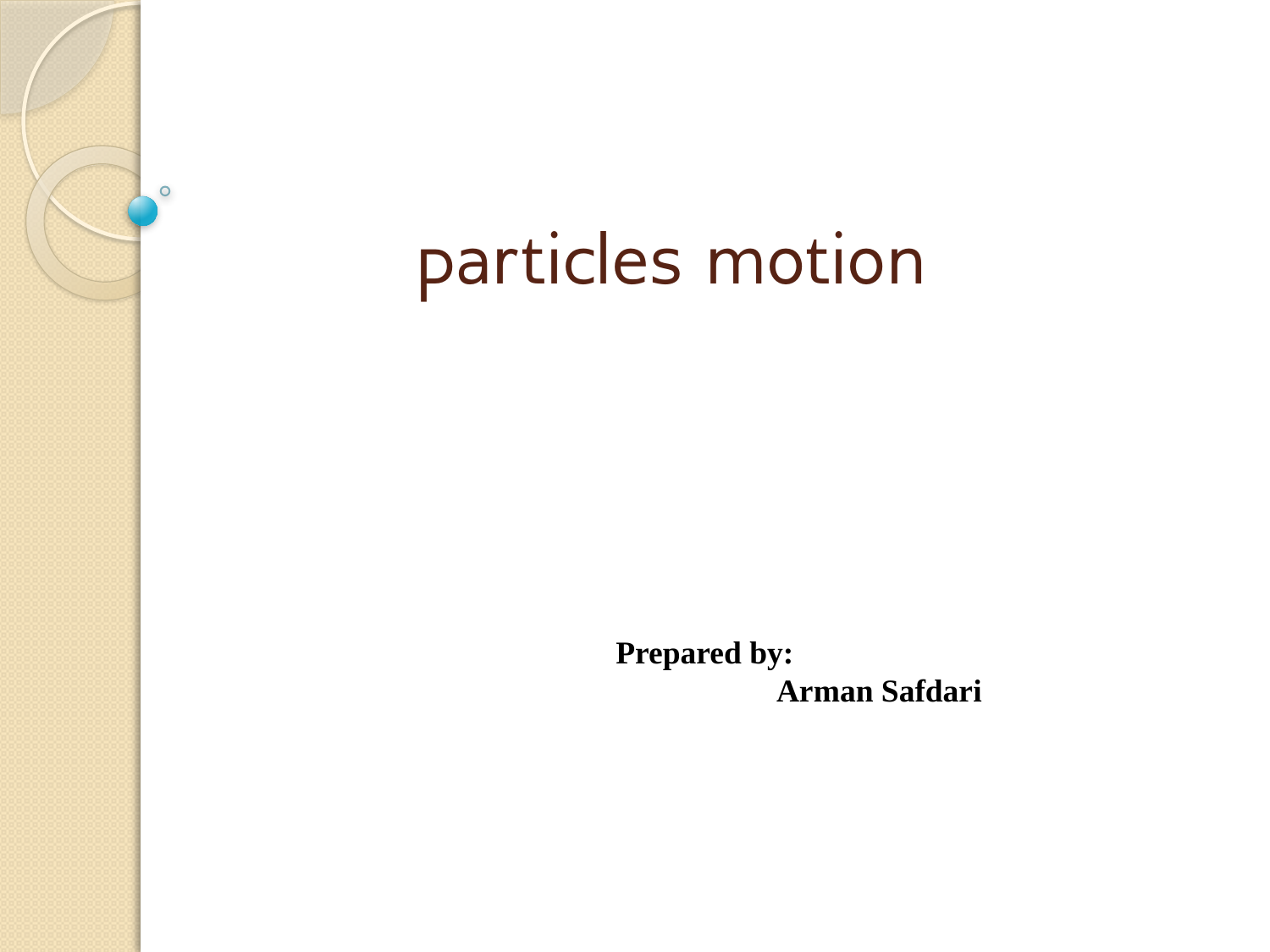

# particles motion

Prepared by:
                    Arman Safdari